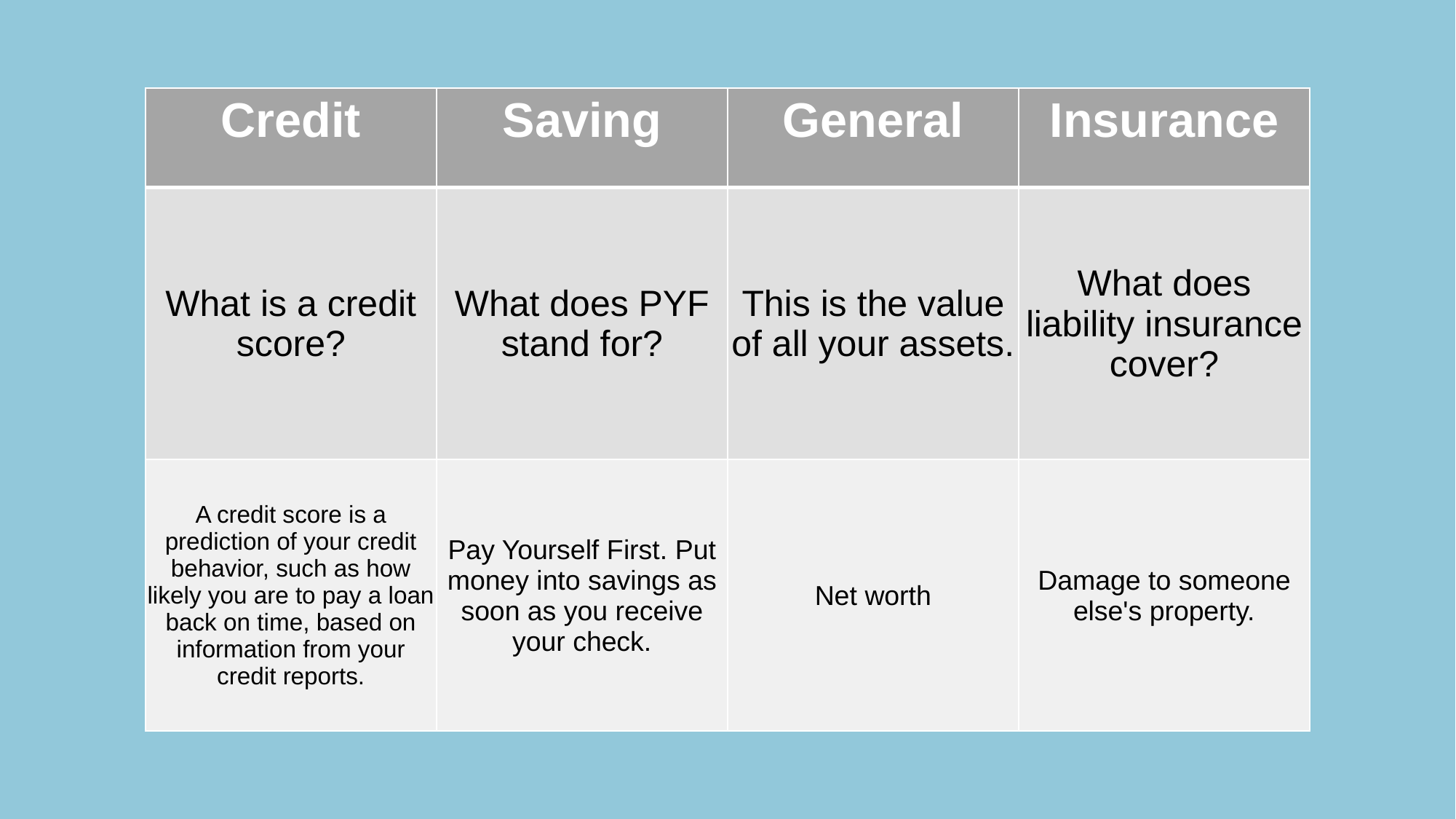

| Credit | Saving | General | Insurance |
| --- | --- | --- | --- |
| What is a credit score? | What does PYF stand for? | This is the value of all your assets. | What does liability insurance cover? |
| A credit score is a prediction of your credit behavior, such as how likely you are to pay a loan back on time, based on information from your credit reports. | Pay Yourself First. Put money into savings as soon as you receive your check. | Net worth | Damage to someone else's property. |